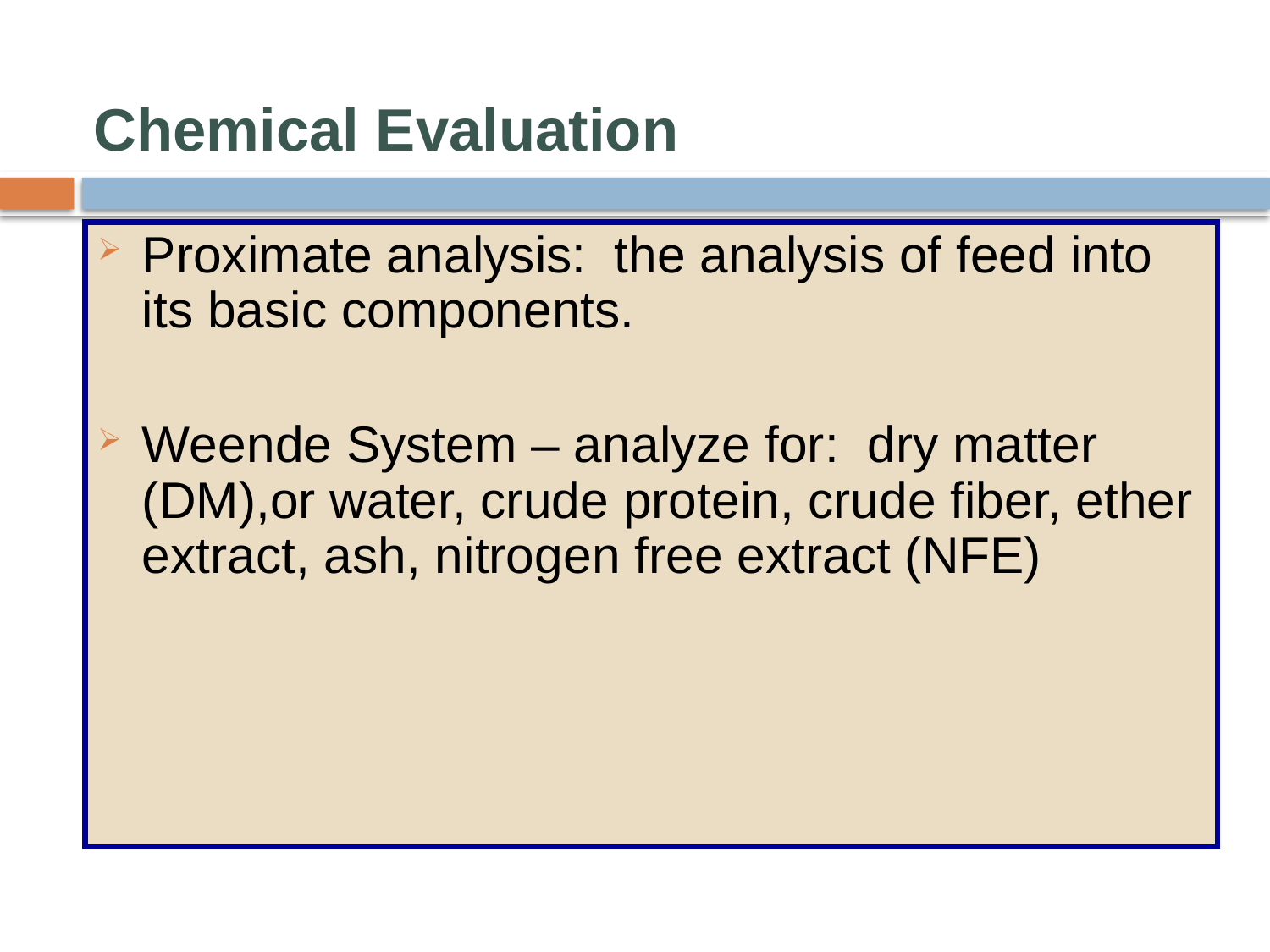

# Chemical Evaluation
Proximate analysis:  the analysis of feed into its basic components.

Weende System – analyze for:  dry matter (DM),or water, crude protein, crude fiber, ether extract, ash, nitrogen free extract (NFE)